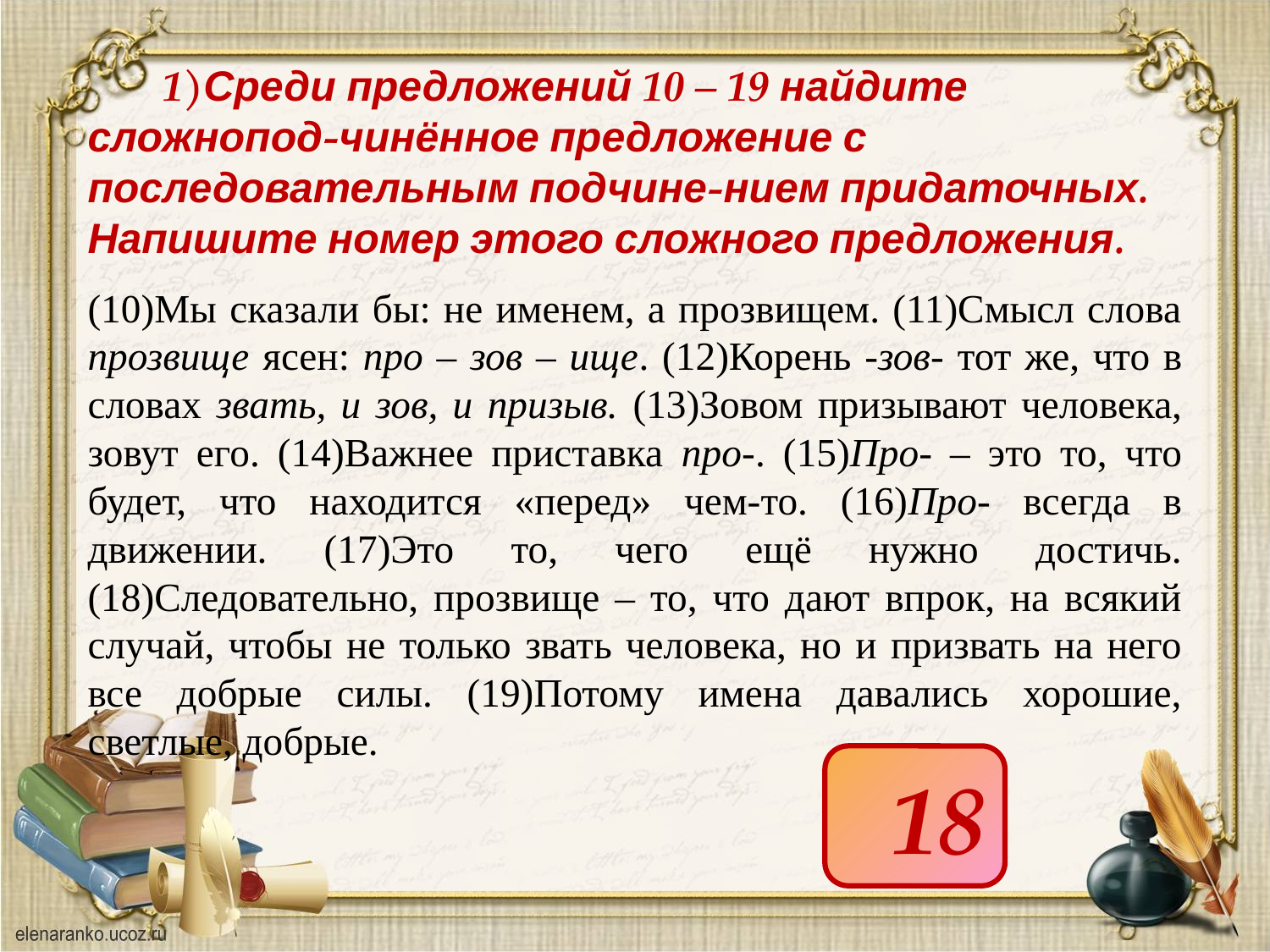

# 1)Среди предложений 10 – 19 найдите сложнопод-чинённое предложение с последовательным подчине-нием придаточных. Напишите номер этого сложного предложения.
(10)Мы сказали бы: не именем, а прозвищем. (11)Смысл слова прозвище ясен: про – зов – ище. (12)Корень -зов- тот же, что в словах звать, и зов, и призыв. (13)Зовом призывают человека, зовут его. (14)Важнее приставка про-. (15)Про- – это то, что будет, что находится «перед» чем-то. (16)Про- всегда в движении. (17)Это то, чего ещё нужно достичь. (18)Следовательно, прозвище – то, что дают впрок, на всякий случай, чтобы не только звать человека, но и призвать на него все добрые силы. (19)Потому имена давались хорошие, светлые, добрые.

18